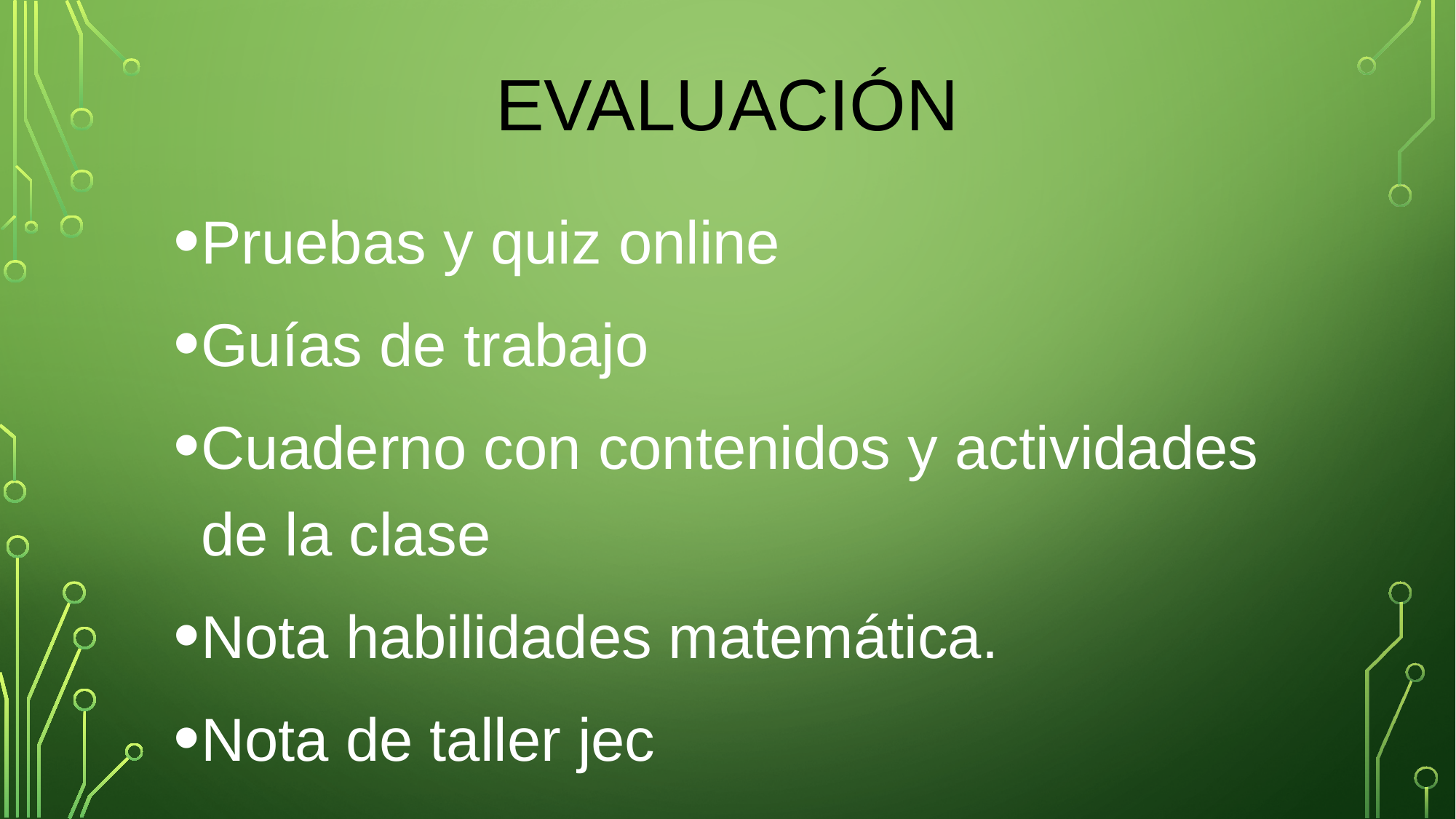

# Evaluación
Pruebas y quiz online
Guías de trabajo
Cuaderno con contenidos y actividades de la clase
Nota habilidades matemática.
Nota de taller jec